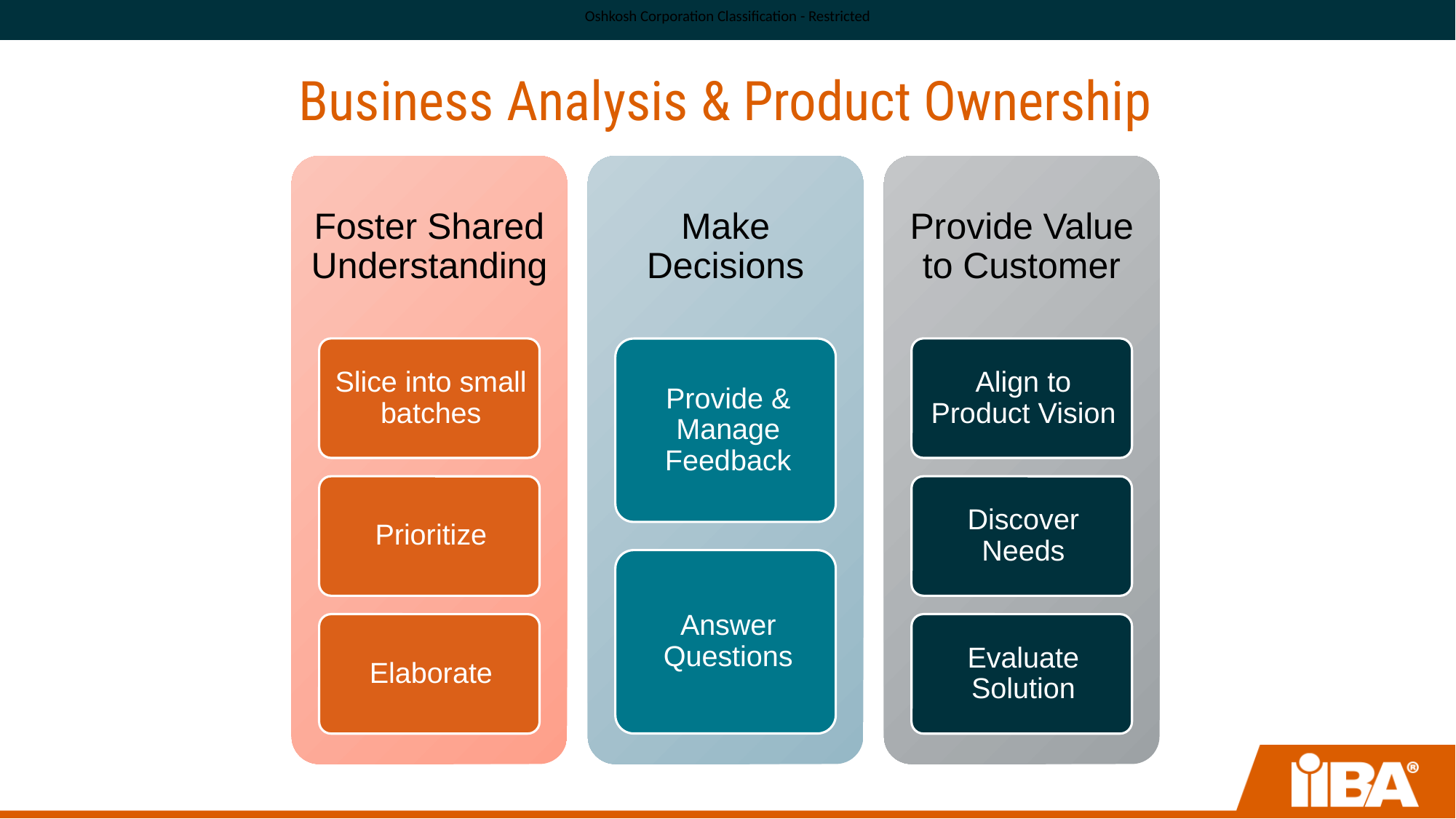

# Business Analysis & Product Ownership
Foster Shared Understanding
Slice into small batches
Prioritize
Elaborate
Make Decisions
Provide & Manage Feedback
Answer Questions
Provide Value to Customer
Align to Product Vision
Discover Needs
Evaluate Solution